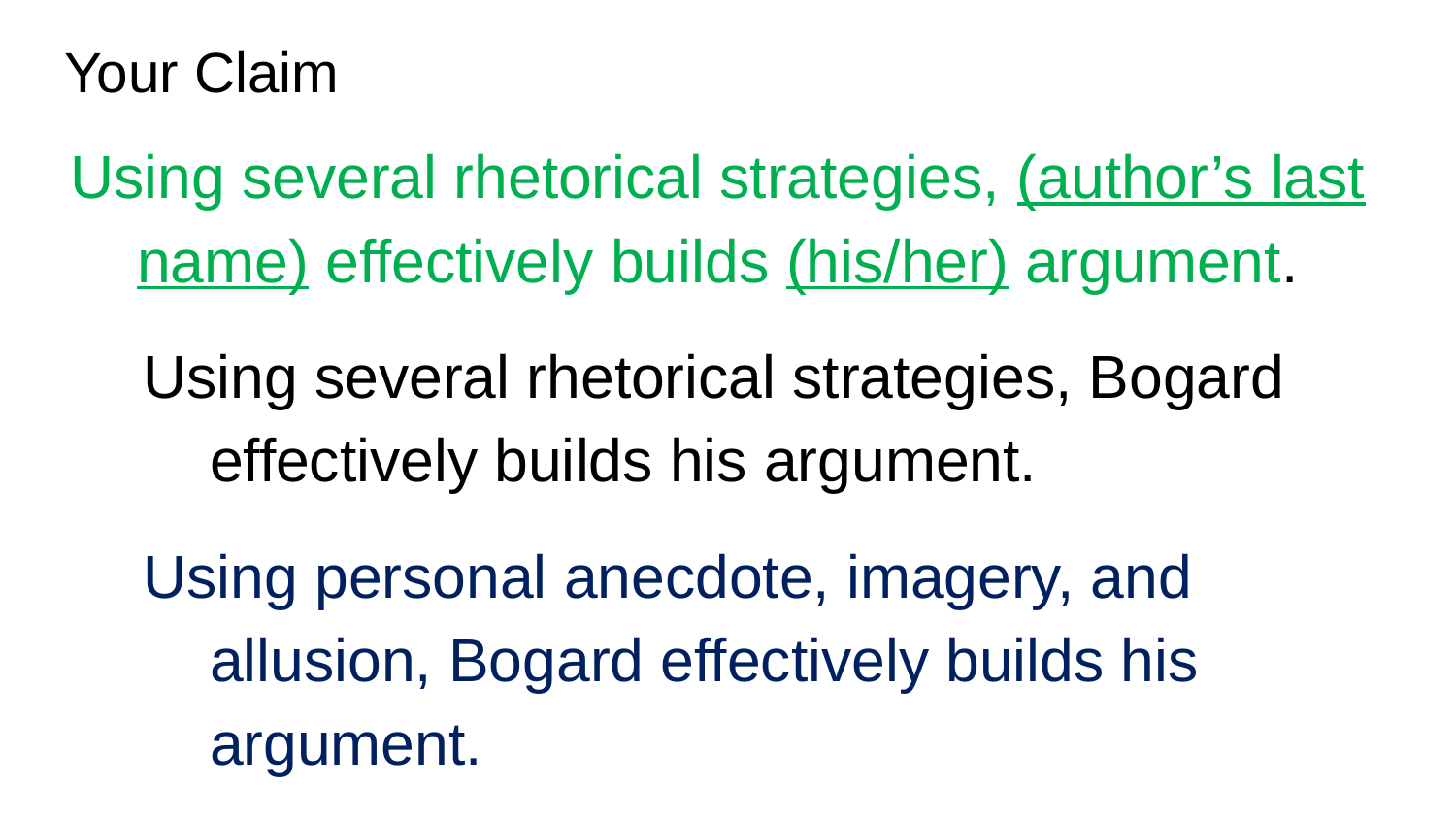

# Your Claim
Using several rhetorical strategies, (author’s last name) effectively builds (his/her) argument.
Using several rhetorical strategies, Bogard effectively builds his argument.
Using personal anecdote, imagery, and allusion, Bogard effectively builds his argument.